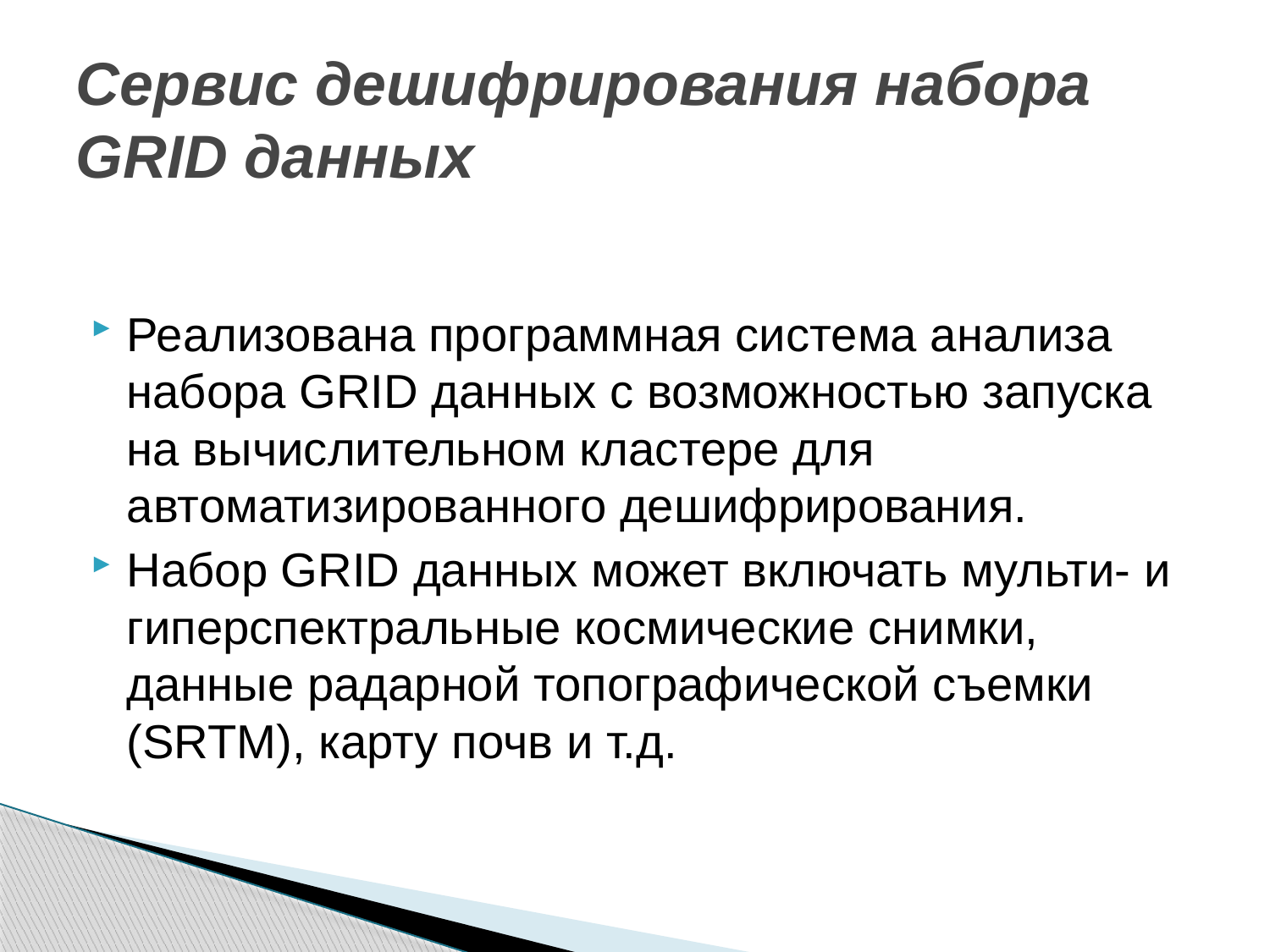

# Сервис дешифрирования набора GRID данных
Реализована программная система анализа набора GRID данных с возможностью запуска на вычислительном кластере для автоматизированного дешифрирования.
Набор GRID данных может включать мульти- и гиперспектральные космические снимки, данные радарной топографической съемки (SRTM), карту почв и т.д.